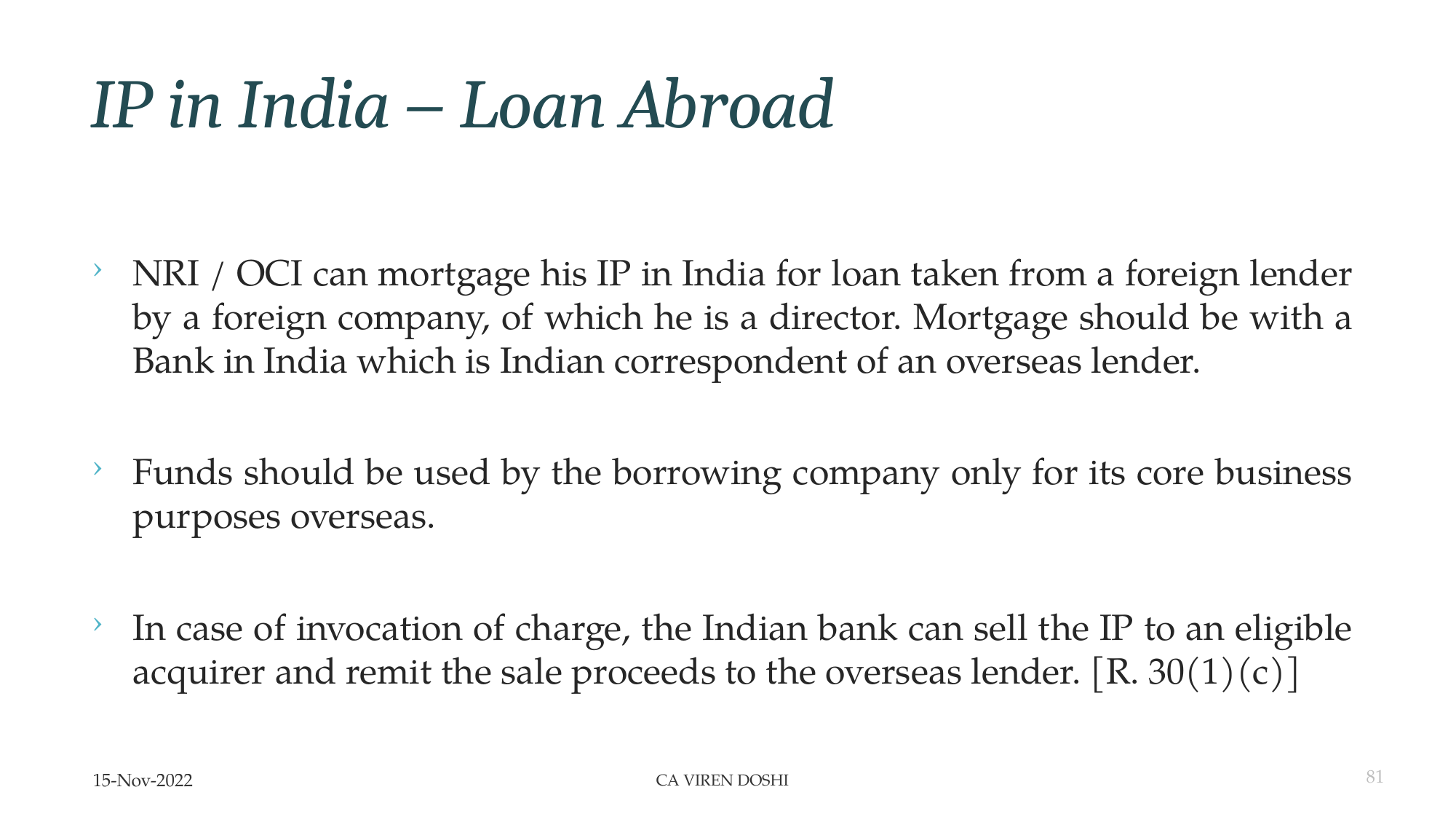

# IP in India – Loan Abroad

NRI / OCI can mortgage his IP in India for loan taken from a foreign lender by a foreign company, of which he is a director. Mortgage should be with a Bank in India which is Indian correspondent of an overseas lender.

Funds should be used by the borrowing company only for its core business purposes overseas.

In case of invocation of charge, the Indian bank can sell the IP to an eligible acquirer and remit the sale proceeds to the overseas lender. [R. 30(1)(c)]
15-Nov-2022
CA Viren Doshi
81